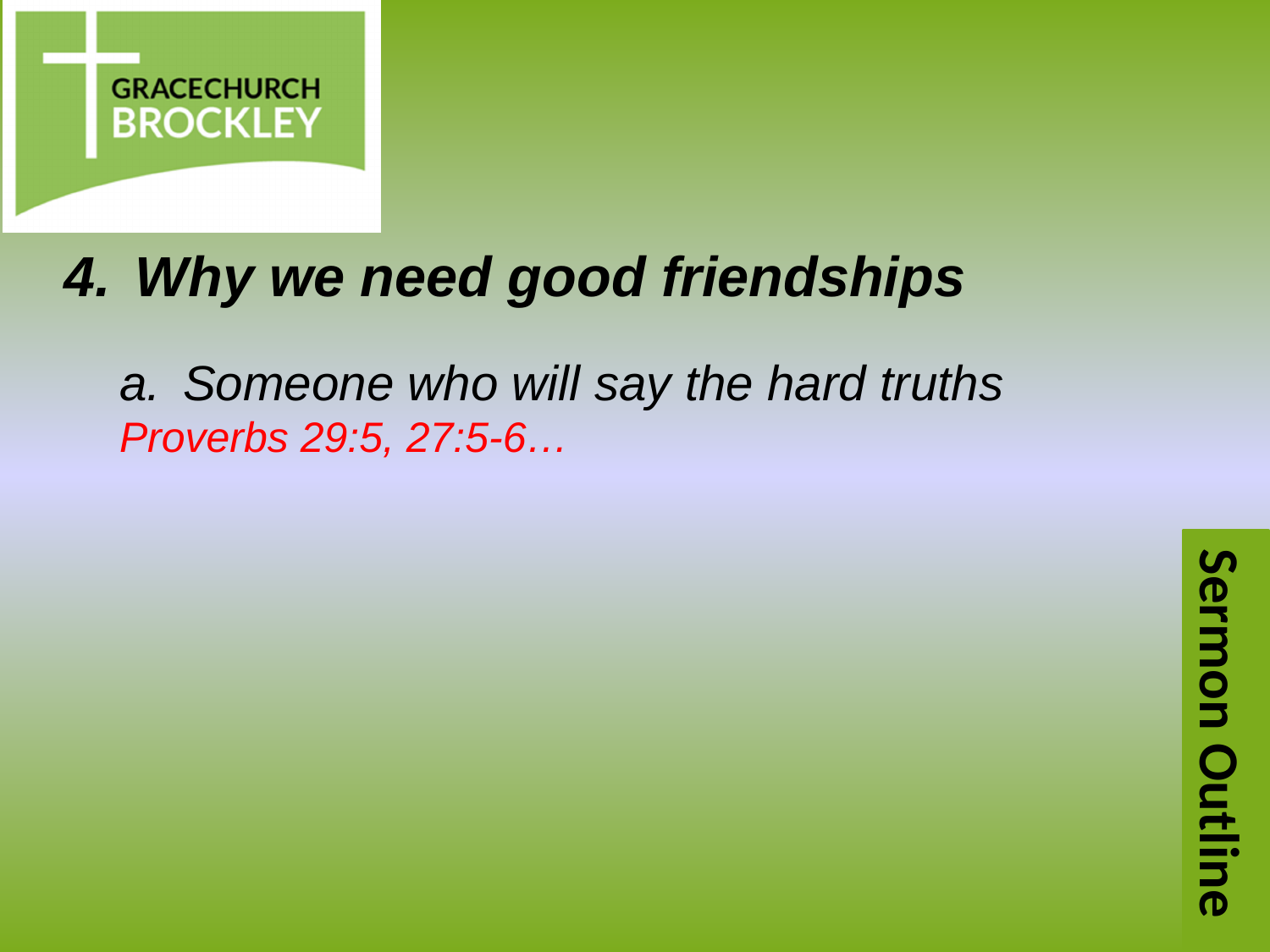

Why we need good friendships

Someone who will say the hard truths
Proverbs 29:5, 27:5-6…
Sermon Outline